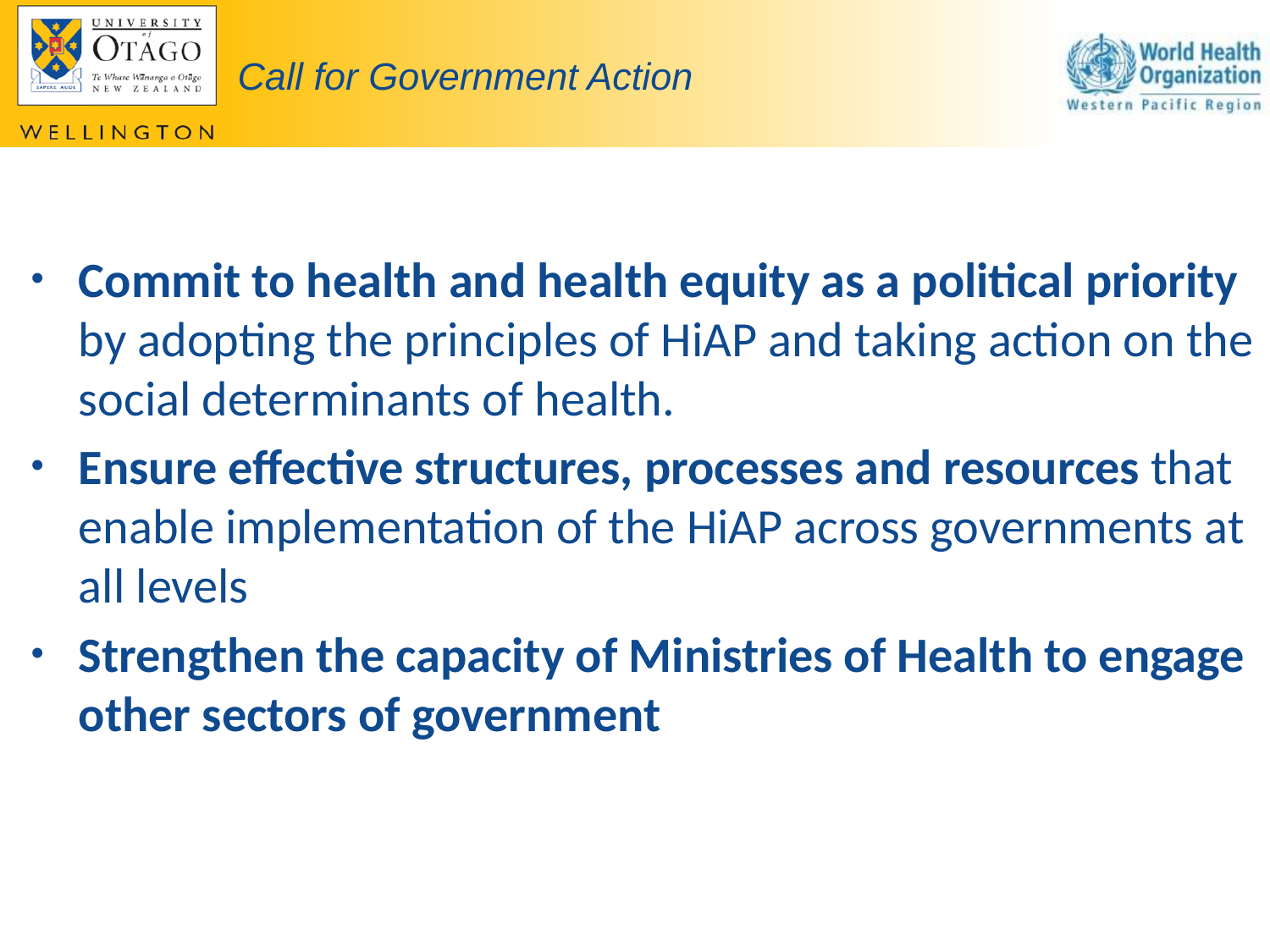

# Call for Government Action

Commit to health and health equity as a political priority by adopting the principles of HiAP and taking action on the social determinants of health.
Ensure effective structures, processes and resources that enable implementation of the HiAP across governments at all levels
Strengthen the capacity of Ministries of Health to engage other sectors of government